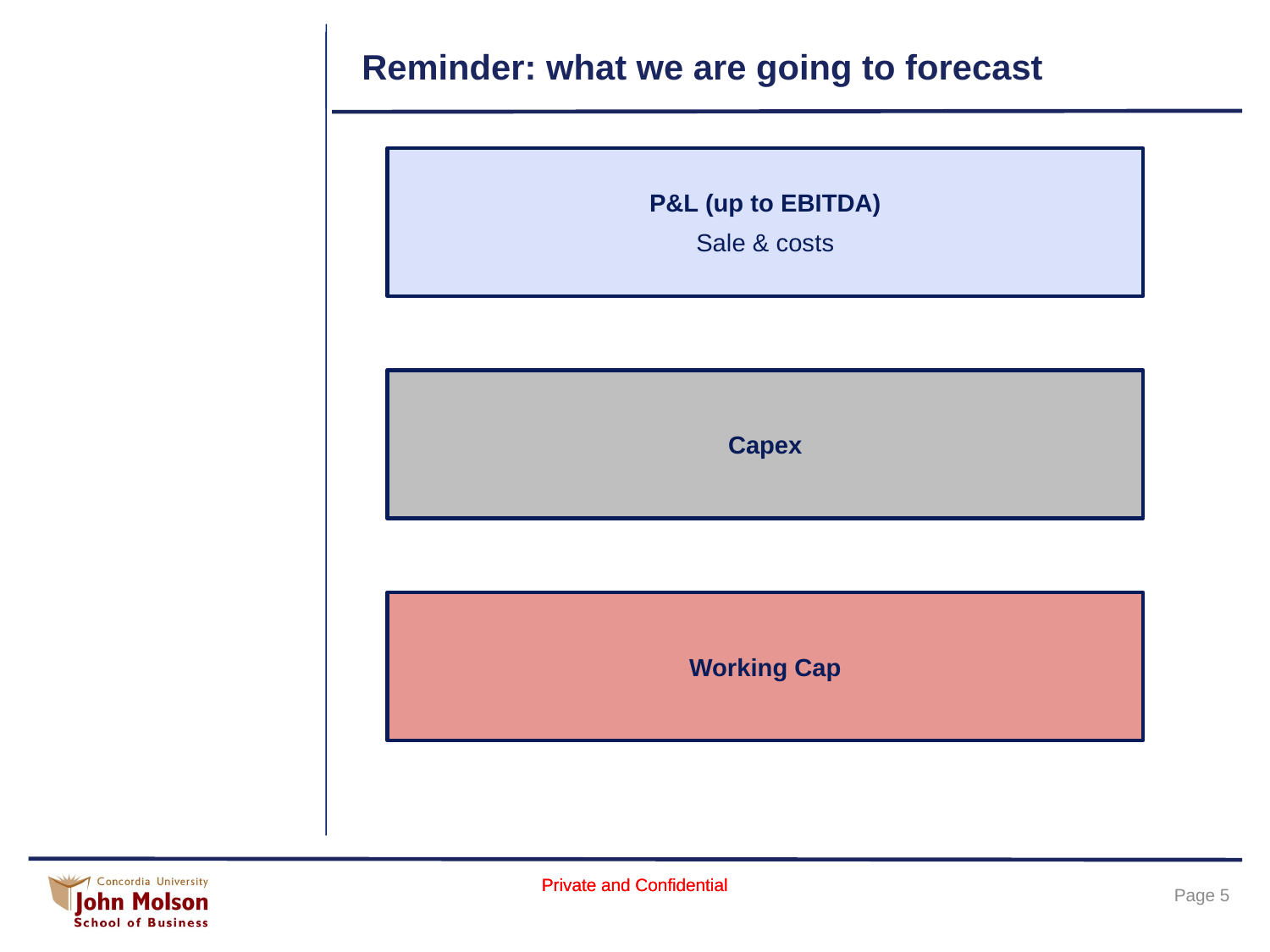

# Reminder: what we are going to forecast
P&L (up to EBITDA)
Sale & costs
Capex
Working Cap